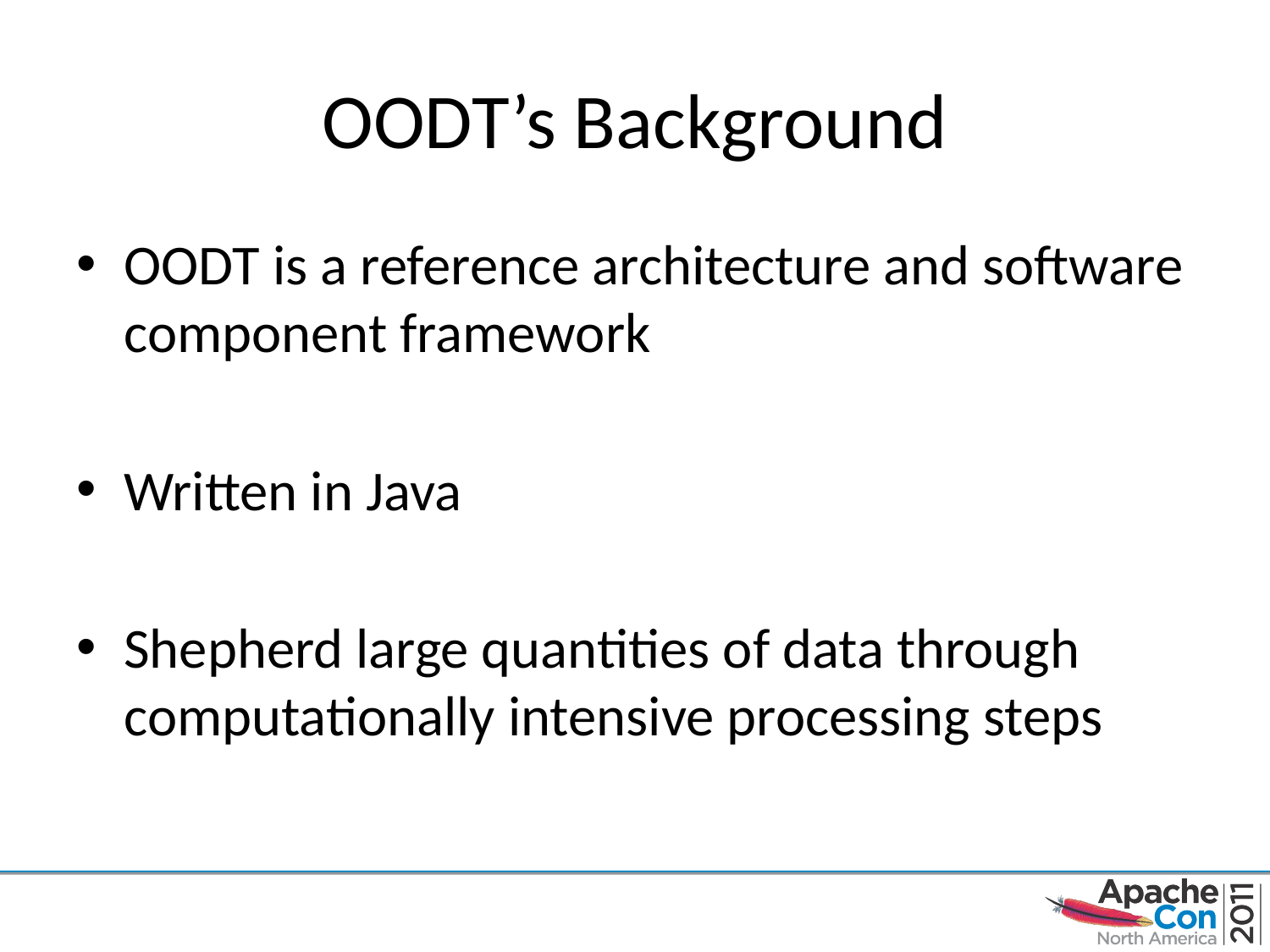

# OODT’s Background
OODT is a reference architecture and software component framework

Written in Java

Shepherd large quantities of data through computationally intensive processing steps